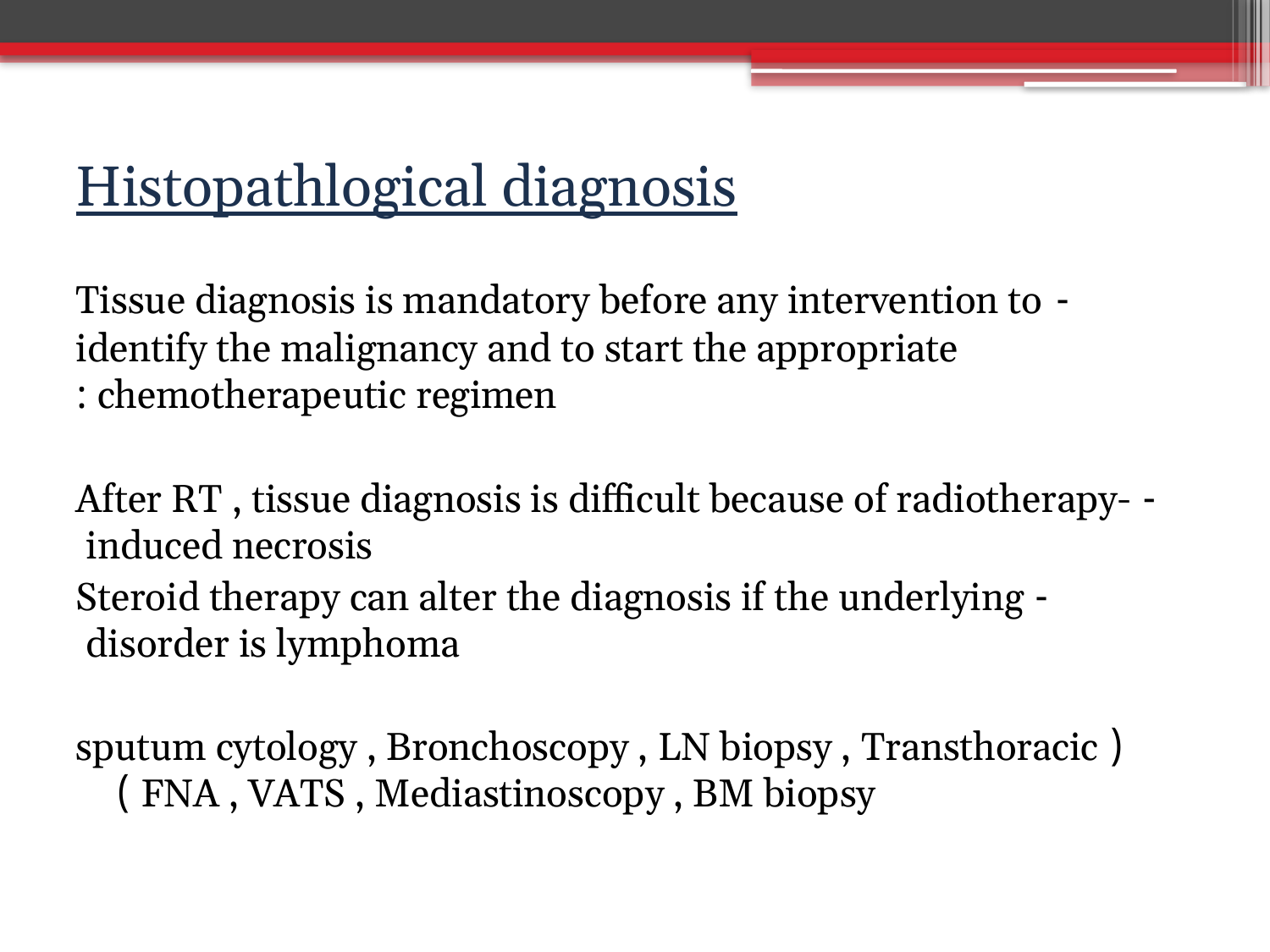

# Histopathlogical diagnosis
   - Tissue diagnosis is mandatory before any intervention to identify the malignancy and to start the appropriate chemotherapeutic regimen :

- After RT , tissue diagnosis is difficult because of radiotherapy-induced necrosis
- Steroid therapy can alter the diagnosis if the underlying disorder is lymphoma

( sputum cytology , Bronchoscopy , LN biopsy , Transthoracic FNA , VATS , Mediastinoscopy , BM biopsy )